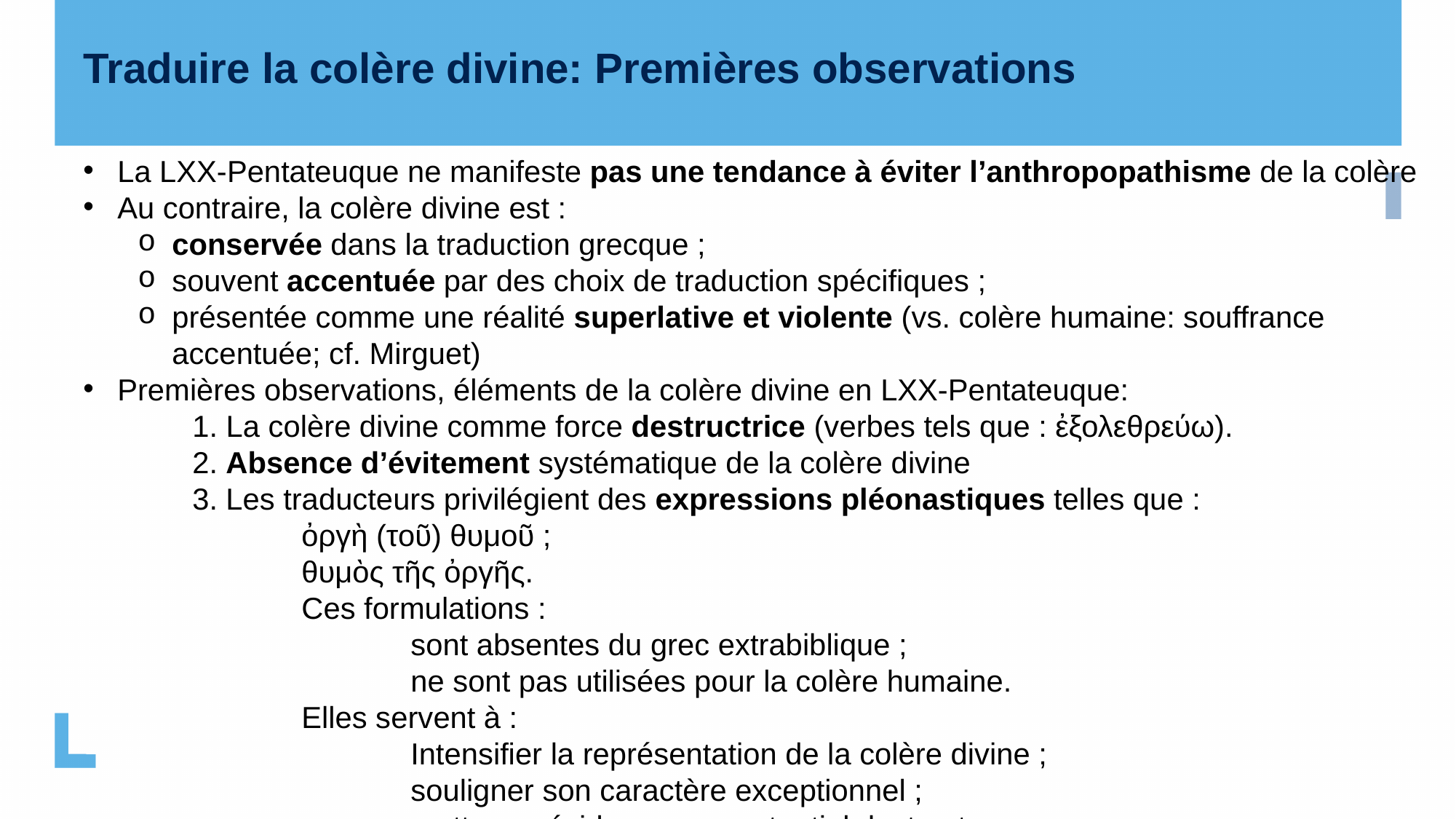

Traduire la colère divine: Premières observations
La LXX-Pentateuque ne manifeste pas une tendance à éviter l’anthropopathisme de la colère
Au contraire, la colère divine est :
conservée dans la traduction grecque ;
souvent accentuée par des choix de traduction spécifiques ;
présentée comme une réalité superlative et violente (vs. colère humaine: souffrance accentuée; cf. Mirguet)
Premières observations, éléments de la colère divine en LXX-Pentateuque:
	1. La colère divine comme force destructrice (verbes tels que : ἐξολεθρεύω).
	2. Absence d’évitement systématique de la colère divine
	3. Les traducteurs privilégient des expressions pléonastiques telles que :
		ὀργὴ (τοῦ) θυμοῦ ;
		θυμὸς τῆς ὀργῆς.
		Ces formulations :
			sont absentes du grec extrabiblique ;
			ne sont pas utilisées pour la colère humaine.
		Elles servent à :
			Intensifier la représentation de la colère divine ;
			souligner son caractère exceptionnel ;
			mettre en évidence son potentiel destructeur.